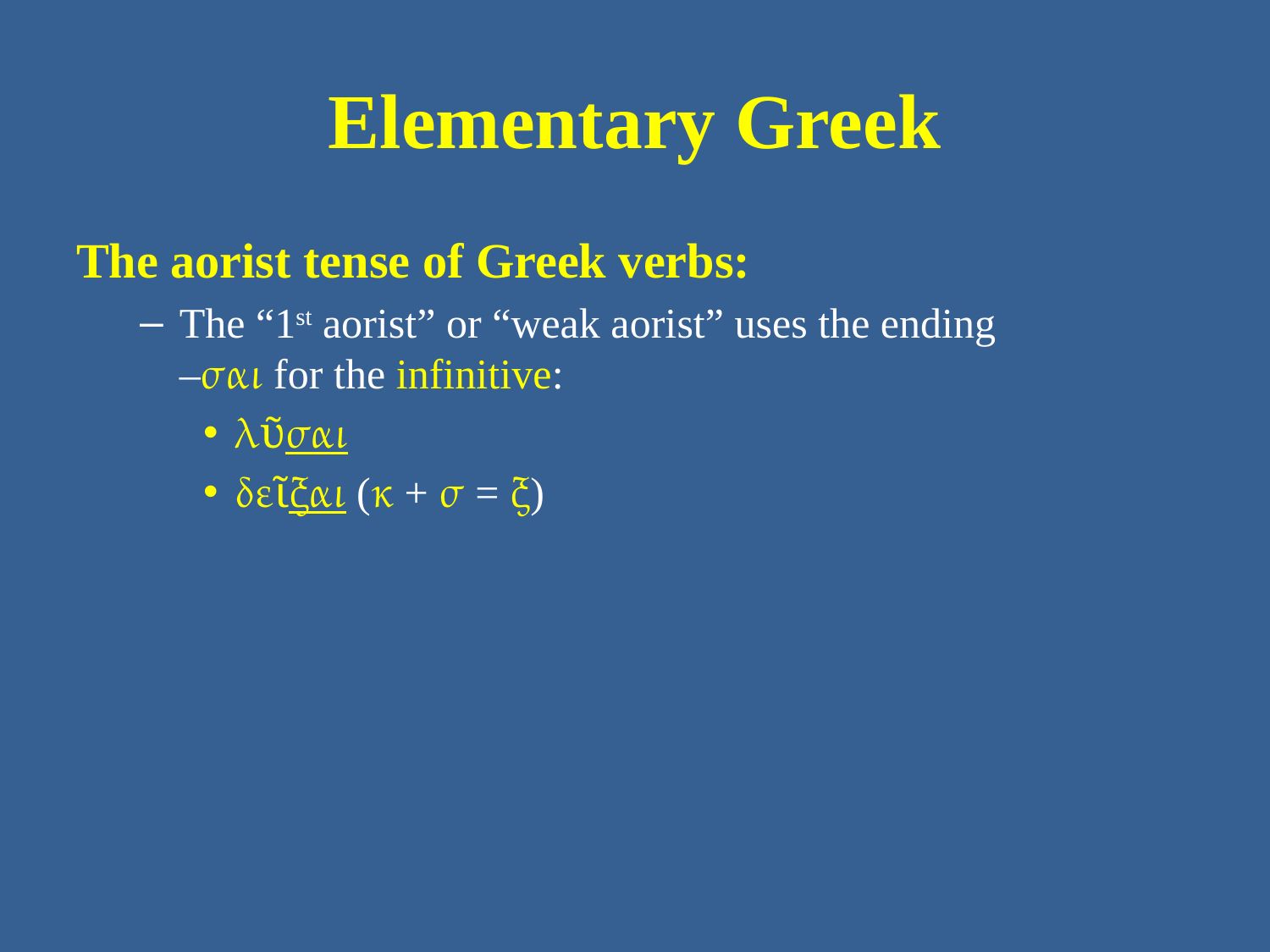

# Elementary Greek
The aorist tense of Greek verbs:
The “1st aorist” or “weak aorist” uses the ending –σαι for the infinitive:
λῦσαι
δεῖξαι (κ + σ = ξ)